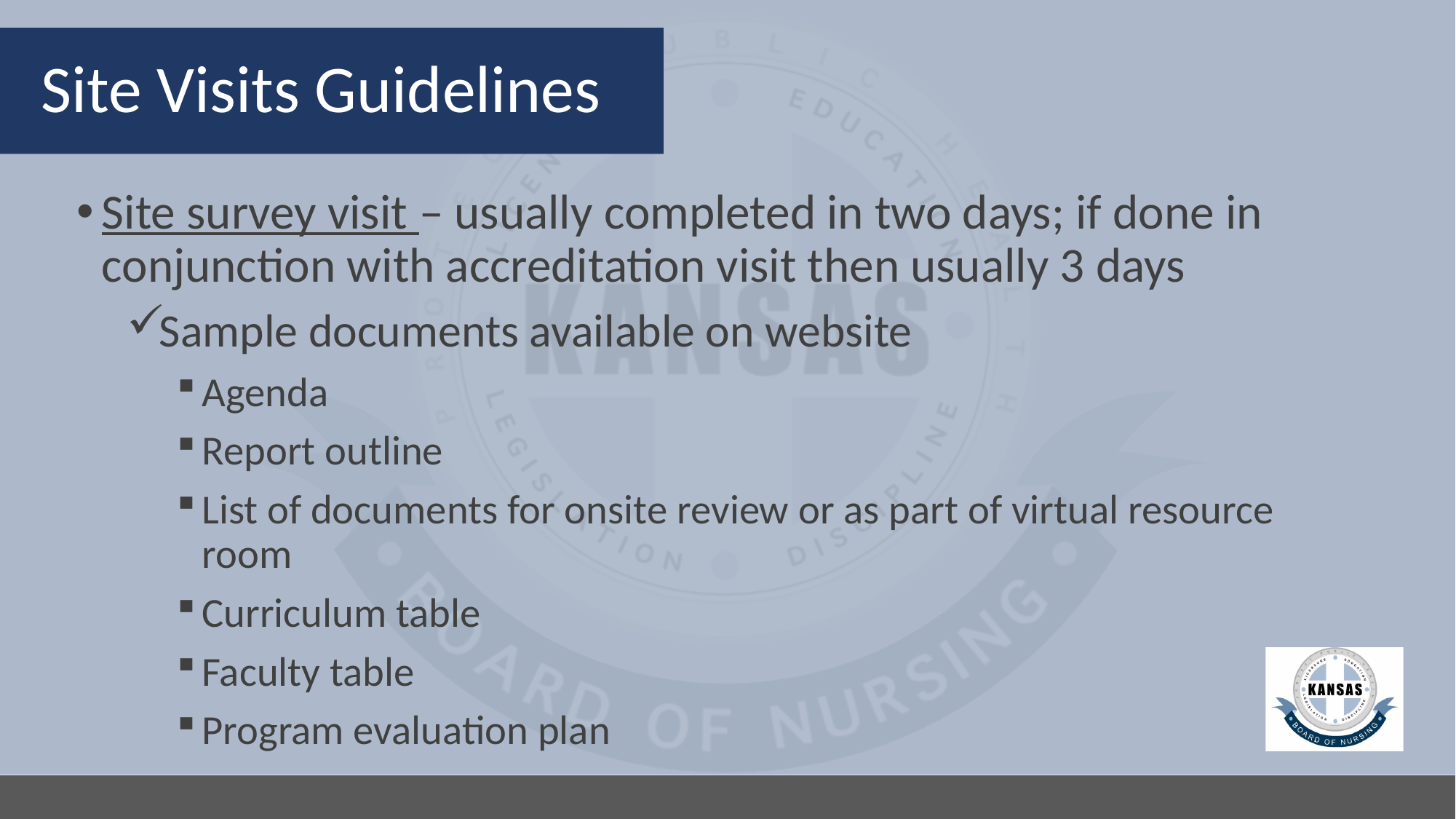

# Site Visits Guidelines
Site survey visit – usually completed in two days; if done in conjunction with accreditation visit then usually 3 days
Sample documents available on website
Agenda
Report outline
List of documents for onsite review or as part of virtual resource room
Curriculum table
Faculty table
Program evaluation plan